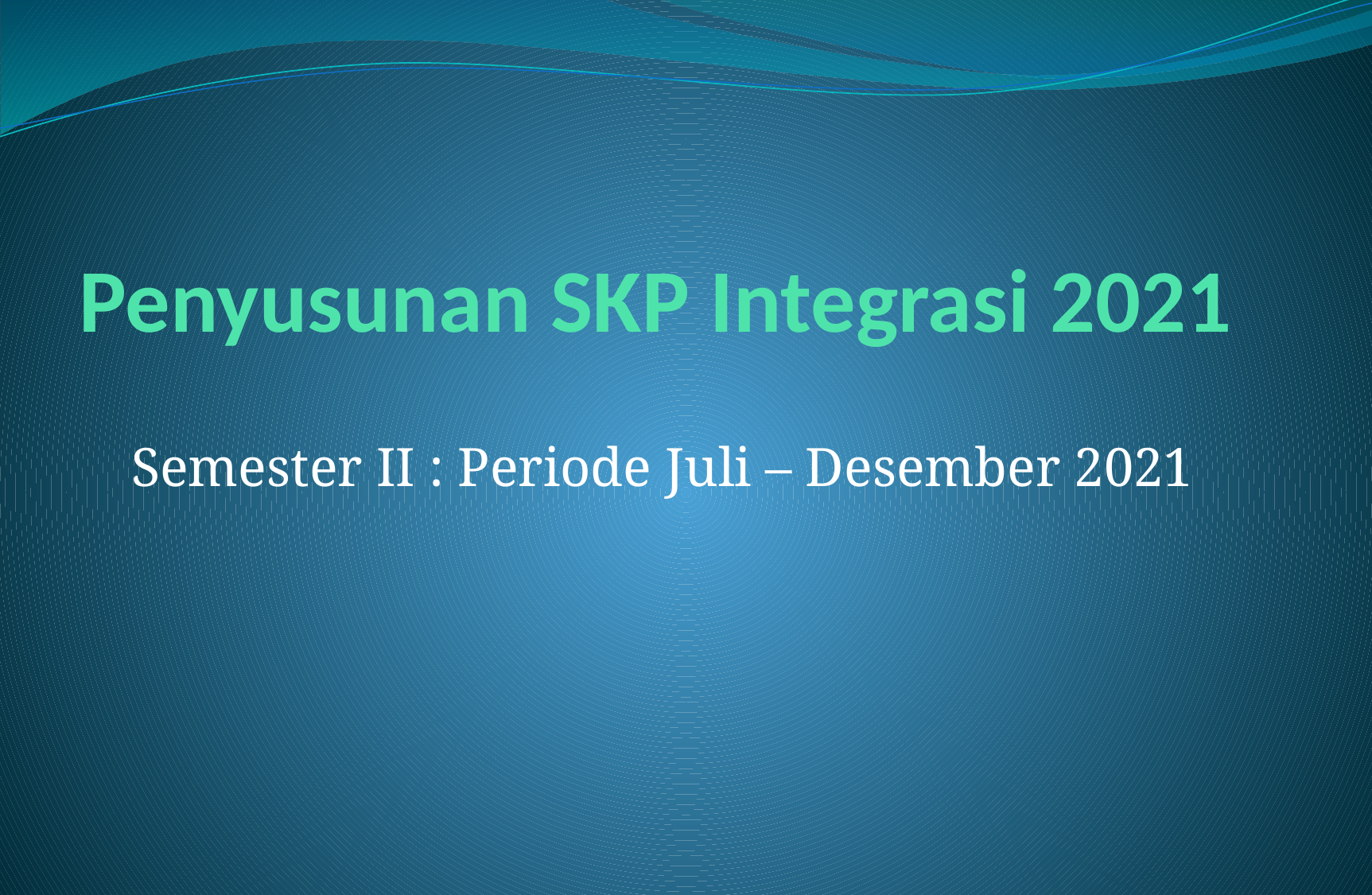

# Penyusunan SKP Integrasi 2021
Semester II : Periode Juli – Desember 2021